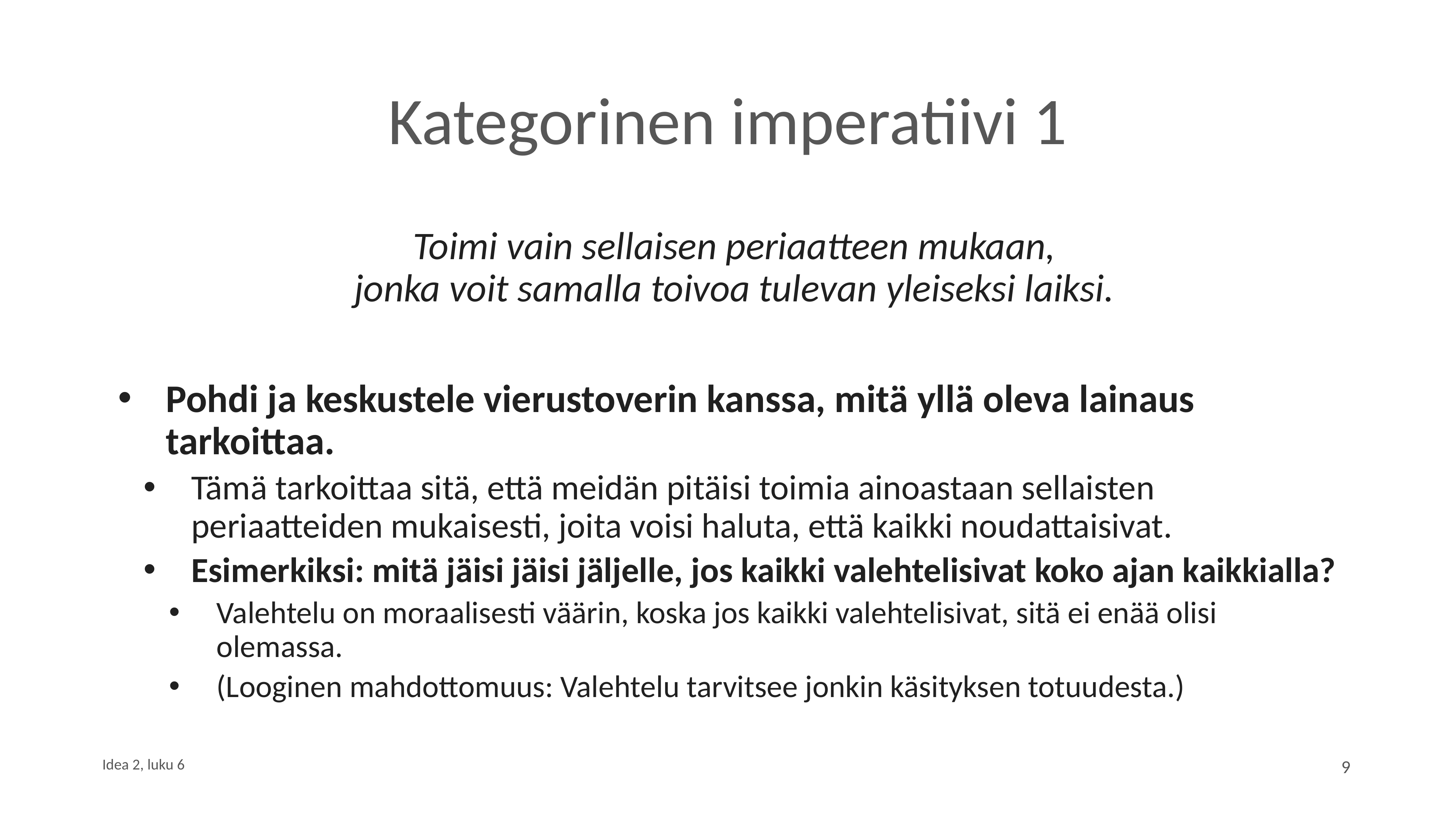

# Kategorinen imperatiivi 1
Toimi vain sellaisen periaatteen mukaan,
jonka voit samalla toivoa tulevan yleiseksi laiksi.

Pohdi ja keskustele vierustoverin kanssa, mitä yllä oleva lainaus tarkoittaa.
Tämä tarkoittaa sitä, että meidän pitäisi toimia ainoastaan sellaisten periaatteiden mukaisesti, joita voisi haluta, että kaikki noudattaisivat.
Esimerkiksi: mitä jäisi jäisi jäljelle, jos kaikki valehtelisivat koko ajan kaikkialla?
Valehtelu on moraalisesti väärin, koska jos kaikki valehtelisivat, sitä ei enää olisi olemassa.
(Looginen mahdottomuus: Valehtelu tarvitsee jonkin käsityksen totuudesta.)
9
Idea 2, luku 6